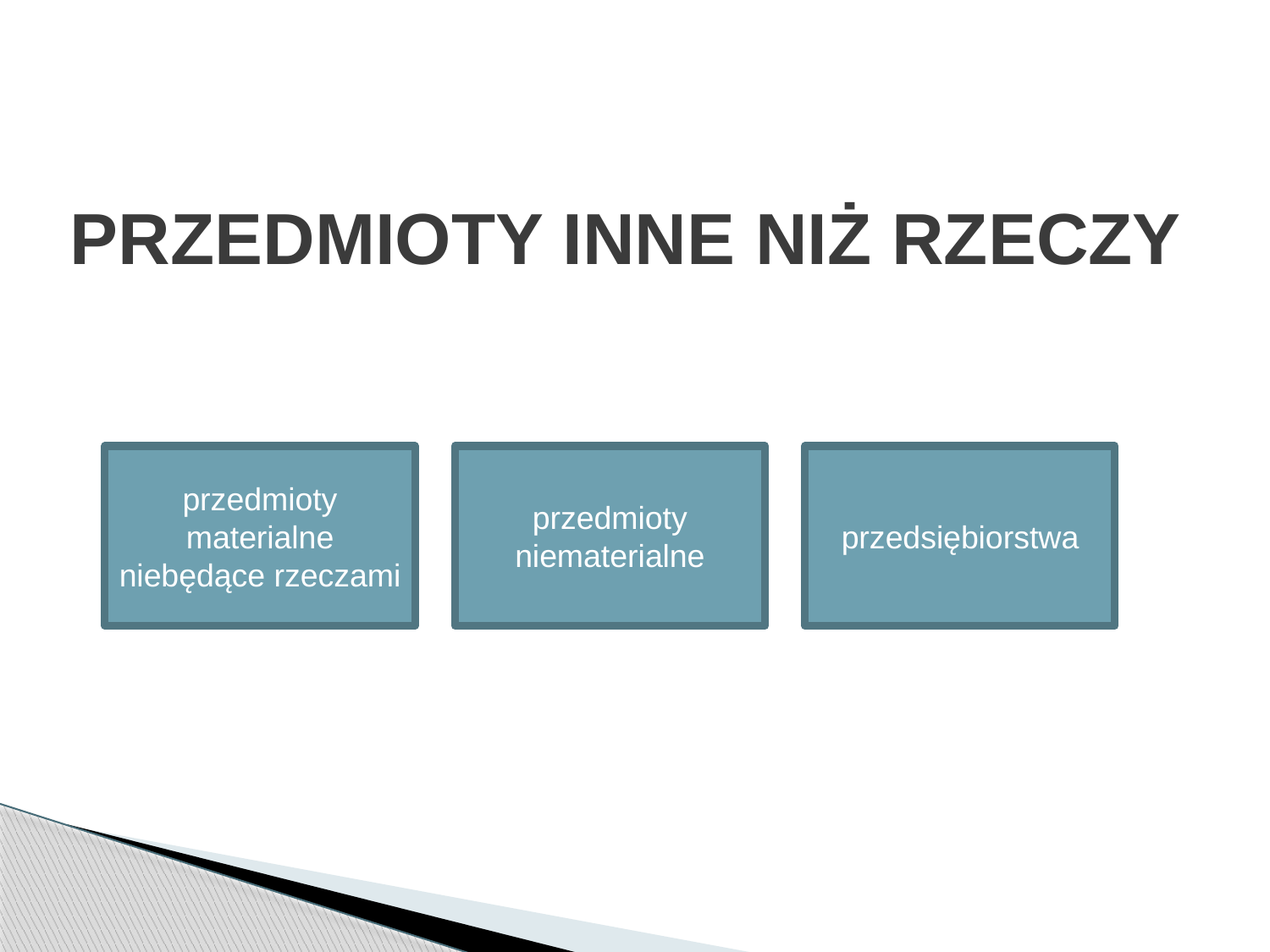

# PRZEDMIOTY INNE NIŻ RZECZY
przedmioty materialne niebędące rzeczami
przedmioty niematerialne
przedsiębiorstwa